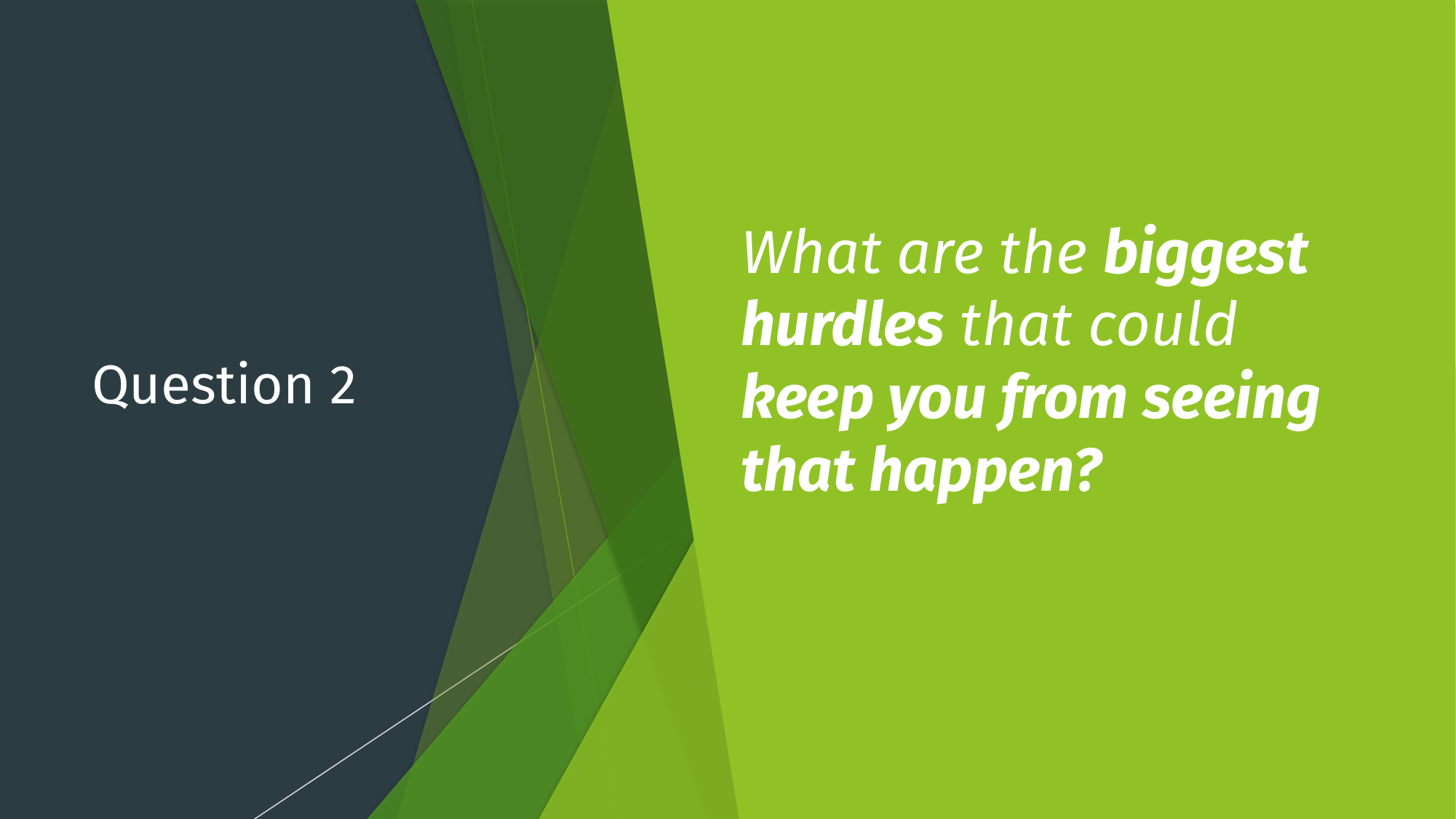

# Question 2
What are the biggest hurdles that could keep you from seeing that happen?